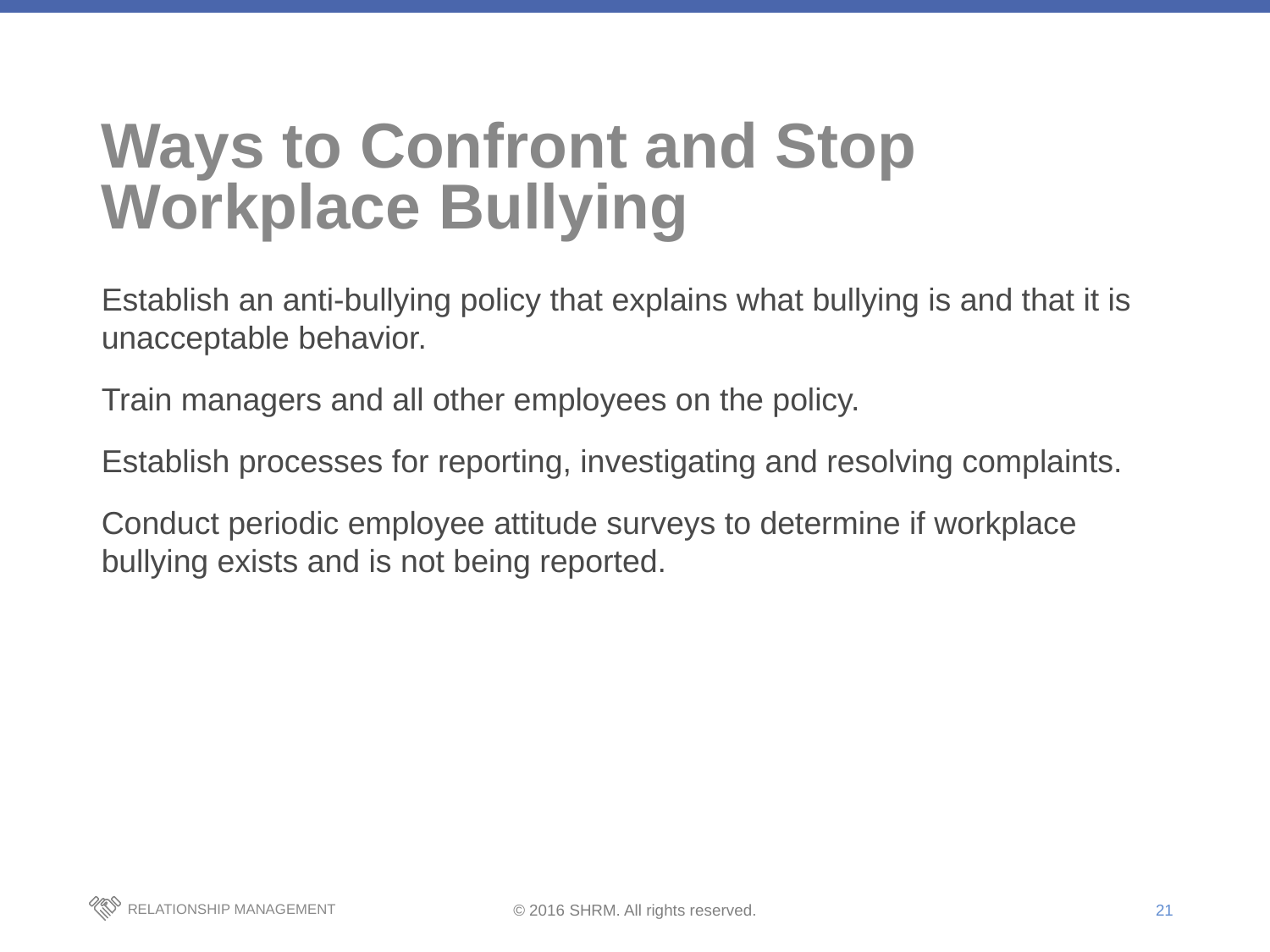

# Ways to Confront and Stop Workplace Bullying
Establish an anti-bullying policy that explains what bullying is and that it is unacceptable behavior.
Train managers and all other employees on the policy.
Establish processes for reporting, investigating and resolving complaints.
Conduct periodic employee attitude surveys to determine if workplace bullying exists and is not being reported.

21